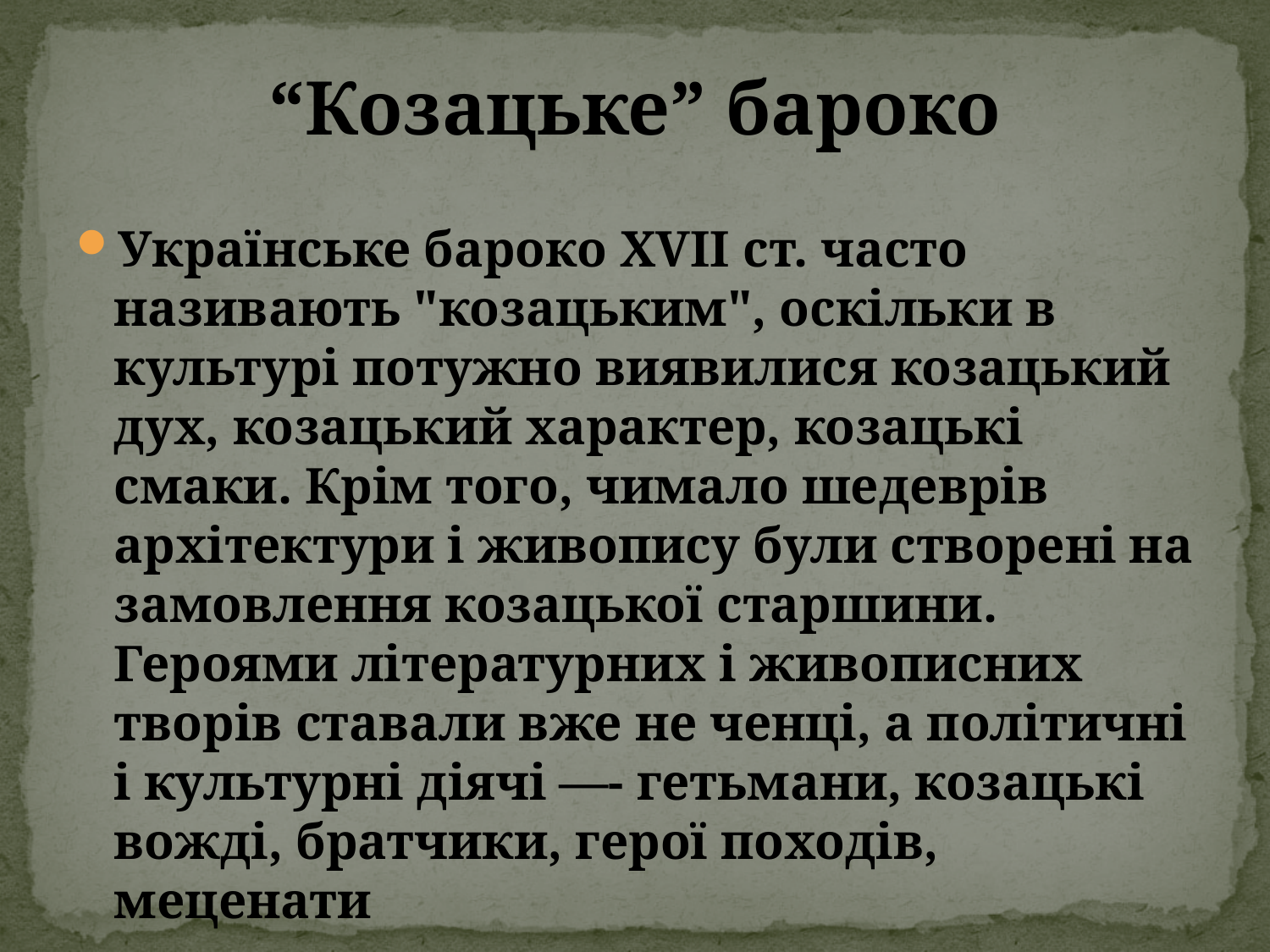

# “Козацьке” бароко
Українське бароко XVII ст. часто називають "козацьким", оскільки в культурі потужно виявилися козацький дух, козацький характер, козацькі смаки. Крім того, чимало шедеврів архітектури і живопису були створені на замовлення козацької старшини. Героями літературних і живописних творів ставали вже не ченці, а політичні і культурні діячі —- гетьмани, козацькі вожді, братчики, герої походів, меценати